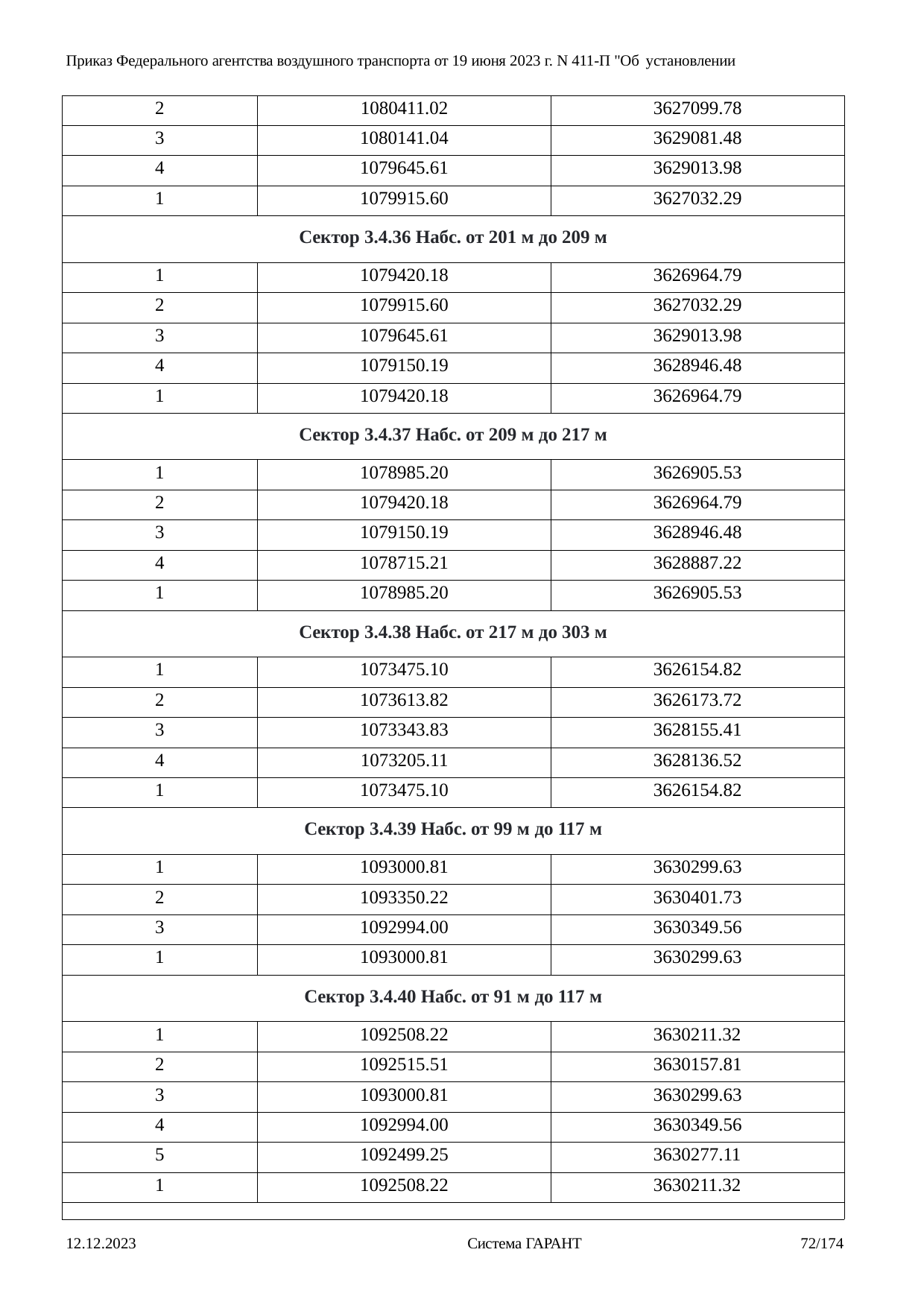

Приказ Федерального агентства воздушного транспорта от 19 июня 2023 г. N 411-П "Об установлении
| 2 | 1080411.02 | 3627099.78 |
| --- | --- | --- |
| 3 | 1080141.04 | 3629081.48 |
| 4 | 1079645.61 | 3629013.98 |
| 1 | 1079915.60 | 3627032.29 |
| Сектор 3.4.36 Набс. от 201 м до 209 м |  |  |
| 1 | 1079420.18 | 3626964.79 |
| 2 | 1079915.60 | 3627032.29 |
| 3 | 1079645.61 | 3629013.98 |
| 4 | 1079150.19 | 3628946.48 |
| 1 | 1079420.18 | 3626964.79 |
| Сектор 3.4.37 Набс. от 209 м до 217 м |  |  |
| 1 | 1078985.20 | 3626905.53 |
| 2 | 1079420.18 | 3626964.79 |
| 3 | 1079150.19 | 3628946.48 |
| 4 | 1078715.21 | 3628887.22 |
| 1 | 1078985.20 | 3626905.53 |
| Сектор 3.4.38 Набс. от 217 м до 303 м |  |  |
| 1 | 1073475.10 | 3626154.82 |
| 2 | 1073613.82 | 3626173.72 |
| 3 | 1073343.83 | 3628155.41 |
| 4 | 1073205.11 | 3628136.52 |
| 1 | 1073475.10 | 3626154.82 |
| Сектор 3.4.39 Набс. от 99 м до 117 м |  |  |
| 1 | 1093000.81 | 3630299.63 |
| 2 | 1093350.22 | 3630401.73 |
| 3 | 1092994.00 | 3630349.56 |
| 1 | 1093000.81 | 3630299.63 |
| Сектор 3.4.40 Набс. от 91 м до 117 м |  |  |
| 1 | 1092508.22 | 3630211.32 |
| 2 | 1092515.51 | 3630157.81 |
| 3 | 1093000.81 | 3630299.63 |
| 4 | 1092994.00 | 3630349.56 |
| 5 | 1092499.25 | 3630277.11 |
| 1 | 1092508.22 | 3630211.32 |
|  |  |  |
12.12.2023
Система ГАРАНТ
72/174